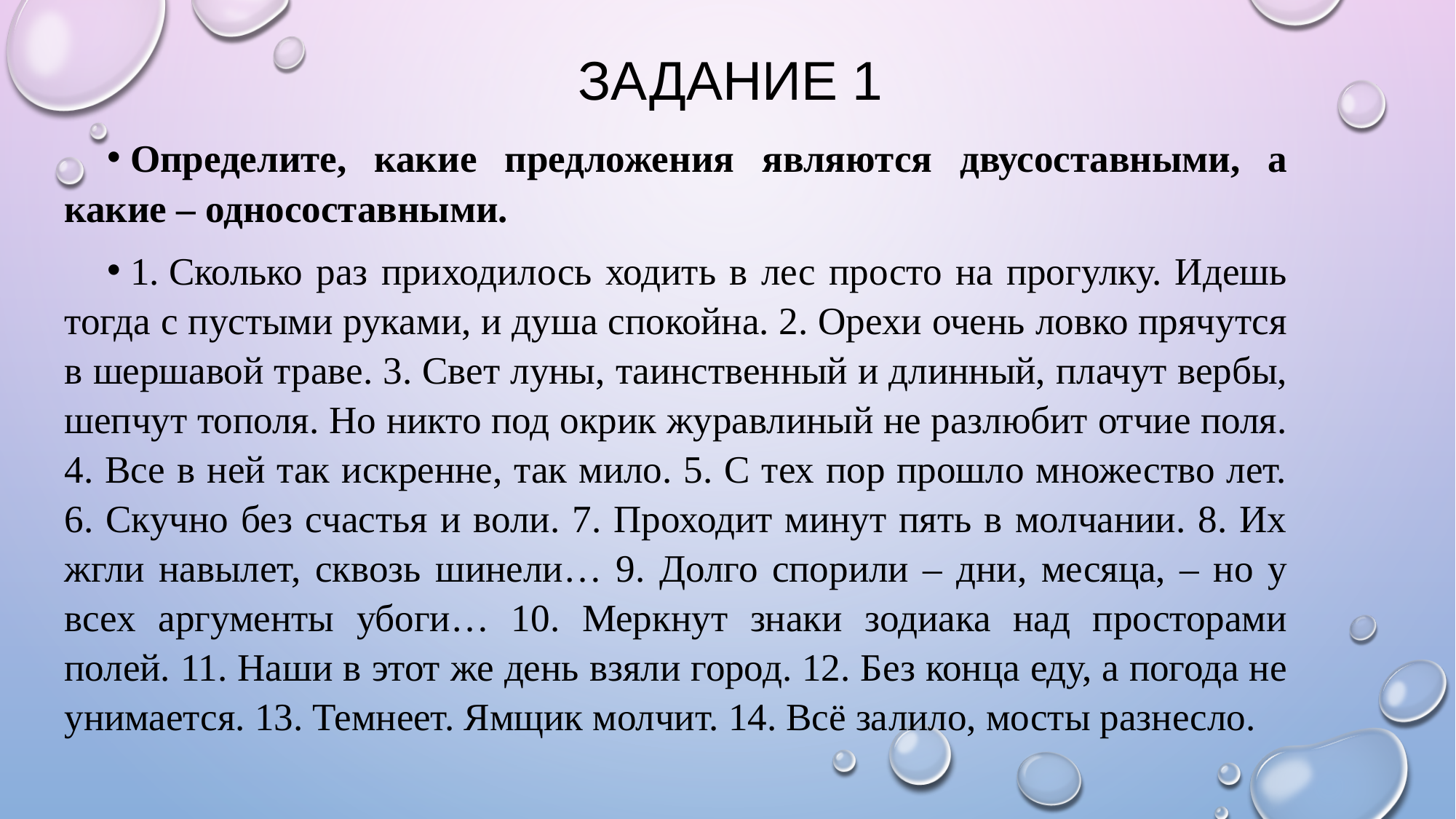

# Задание 1
Определите, какие предложения являются двусоставными, а какие – односоставными.
1. Сколько раз приходилось ходить в лес просто на прогулку. Идешь тогда с пустыми руками, и душа спокойна. 2. Орехи очень ловко прячутся в шершавой траве. 3. Свет луны, таинственный и длинный, плачут вербы, шепчут тополя. Но никто под окрик журавлиный не разлюбит отчие поля. 4. Все в ней так искренне, так мило. 5. С тех пор прошло множество лет. 6. Скучно без счастья и воли. 7. Проходит минут пять в молчании. 8. Их жгли навылет, сквозь шинели… 9. Долго спорили – дни, месяца, – но у всех аргументы убоги… 10. Меркнут знаки зодиака над просторами полей. 11. Наши в этот же день взяли город. 12. Без конца еду, а погода не унимается. 13. Темнеет. Ямщик молчит. 14. Всё залило, мосты разнесло.